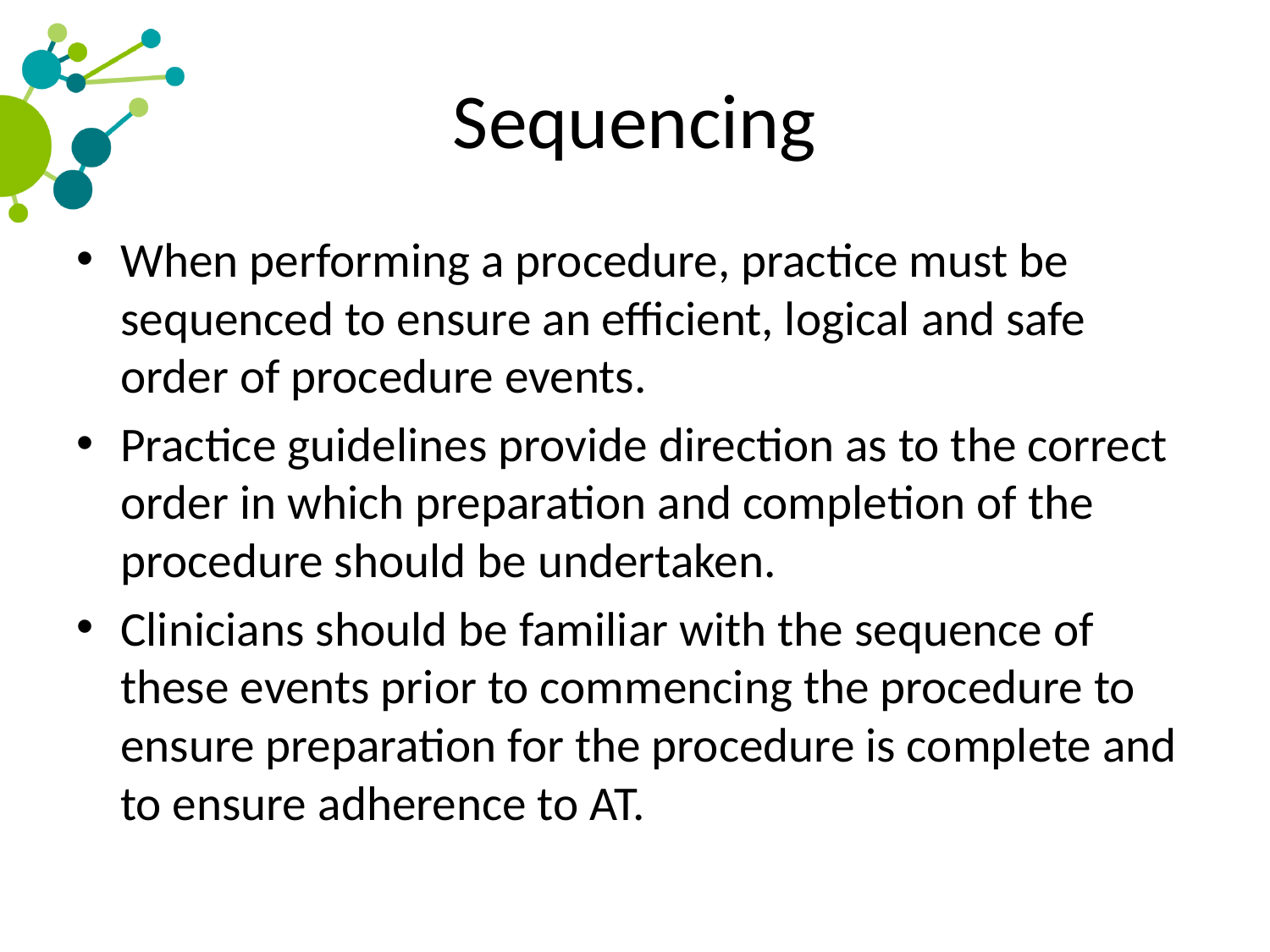

# Sequencing
When performing a procedure, practice must be sequenced to ensure an efficient, logical and safe order of procedure events.
Practice guidelines provide direction as to the correct order in which preparation and completion of the procedure should be undertaken.
Clinicians should be familiar with the sequence of these events prior to commencing the procedure to ensure preparation for the procedure is complete and to ensure adherence to AT.